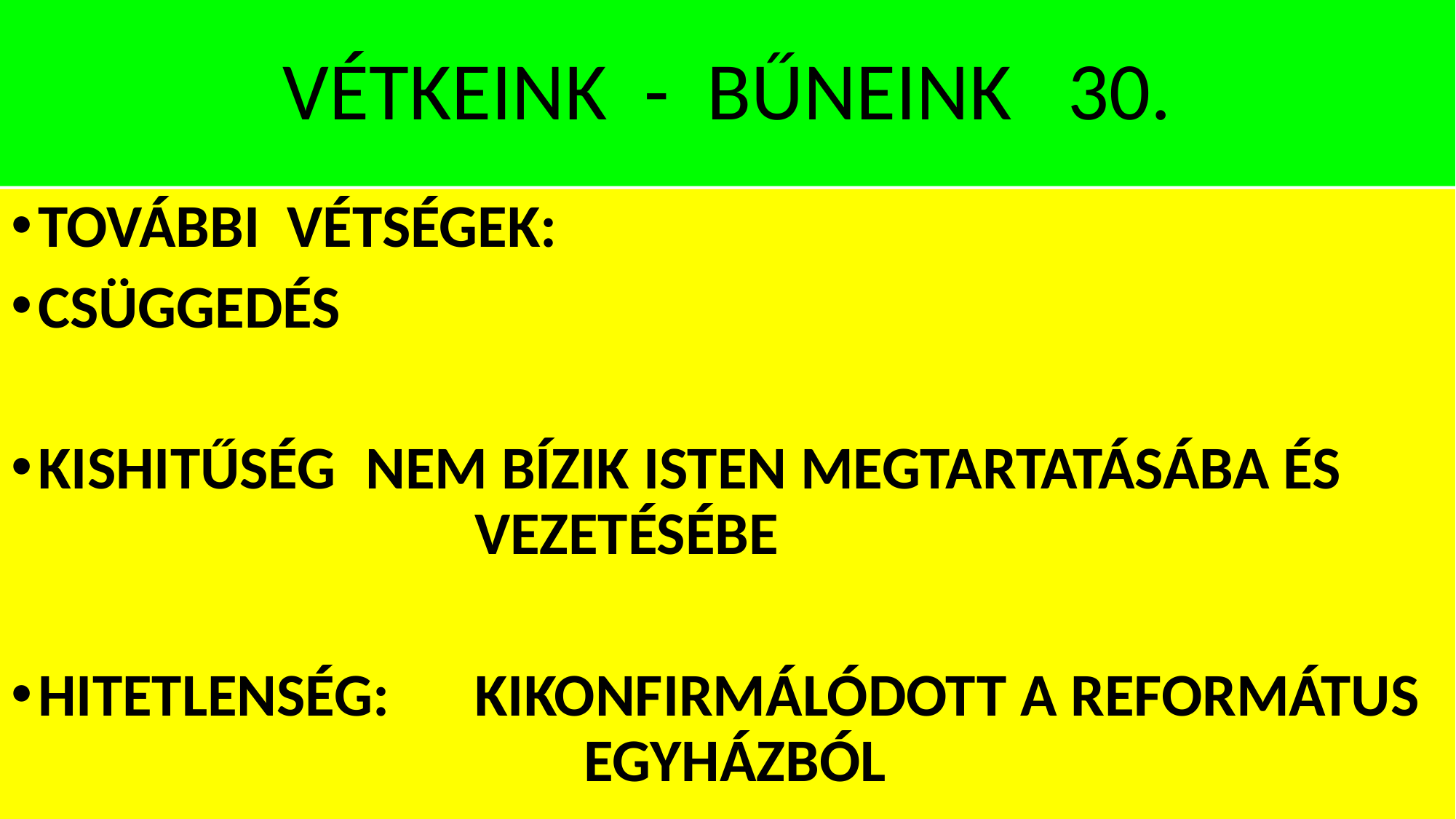

# VÉTKEINK  -  BŰNEINK   30.
TOVÁBBI  VÉTSÉGEK:
CSÜGGEDÉS

KISHITŰSÉG 	NEM BÍZIK ISTEN MEGTARTATÁSÁBA ÉS 				VEZETÉSÉBE

HITETLENSÉG:	KIKONFIRMÁLÓDOTT A REFORMÁTUS 					EGYHÁZBÓL